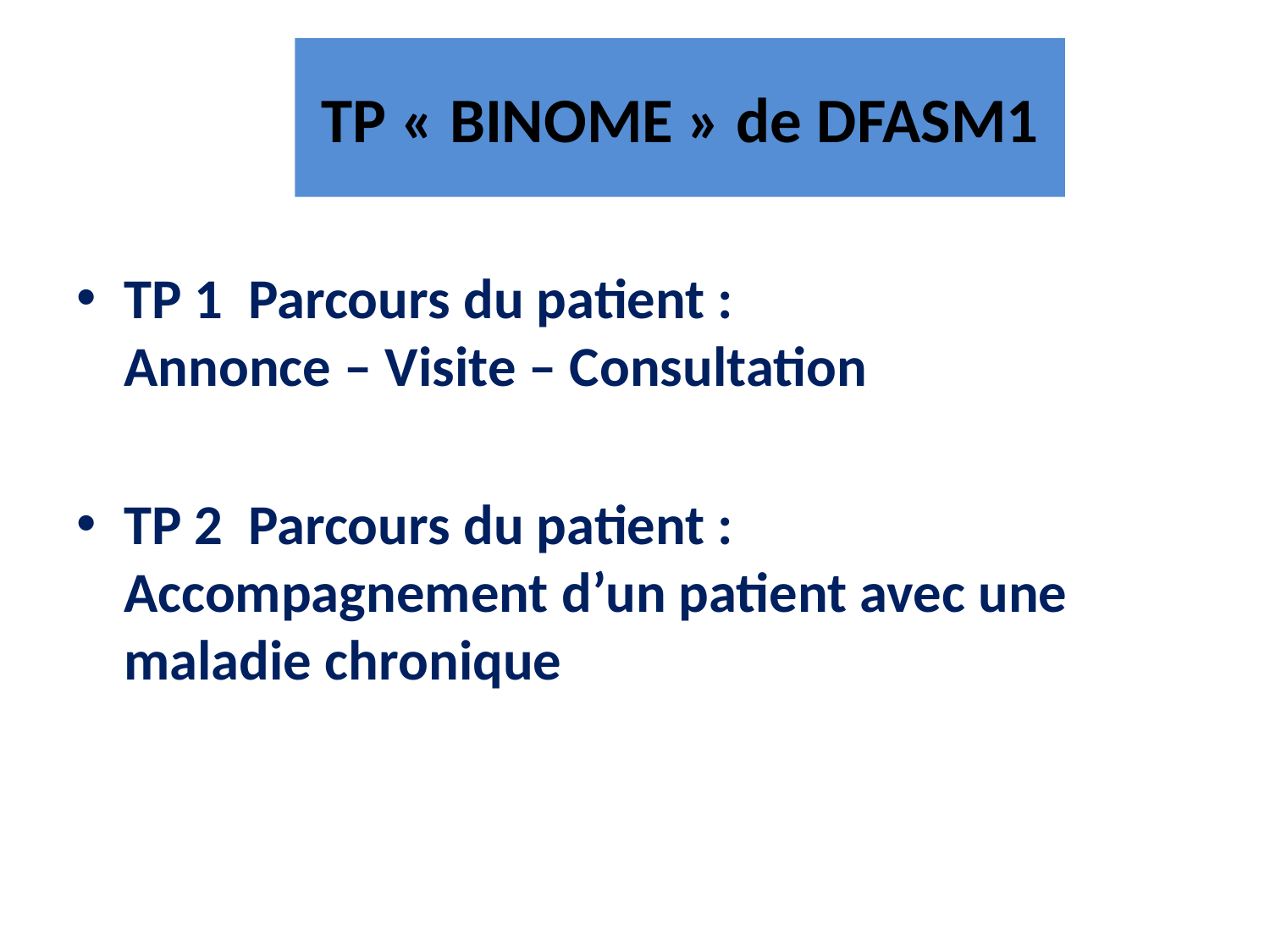

# TP « BINOME » de DFASM1
TP 1  Parcours du patient :
Annonce – Visite – Consultation

TP 2  Parcours du patient :
Accompagnement d’un patient avec une maladie chronique